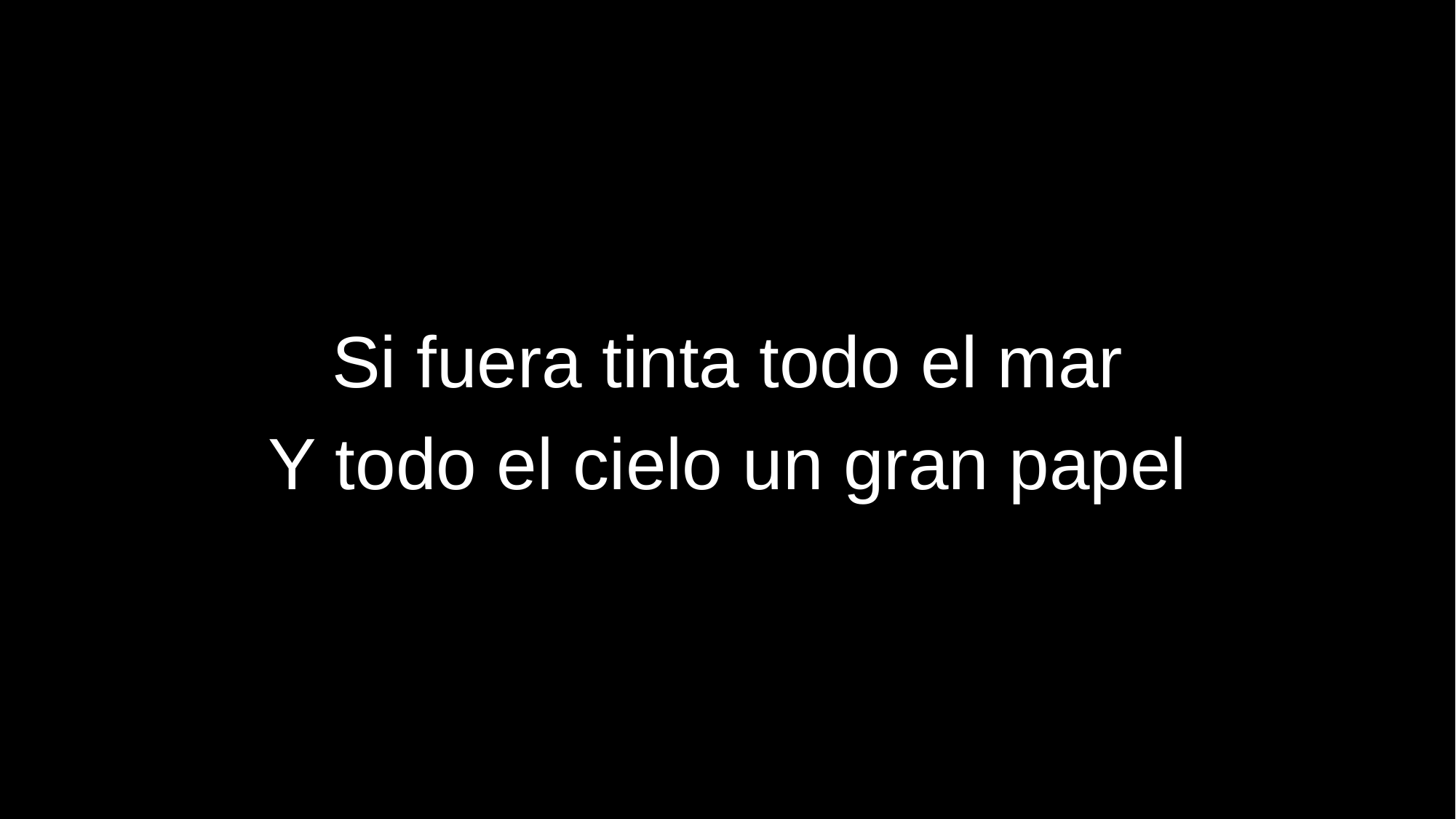

Si fuera tinta todo el mar
Y todo el cielo un gran papel